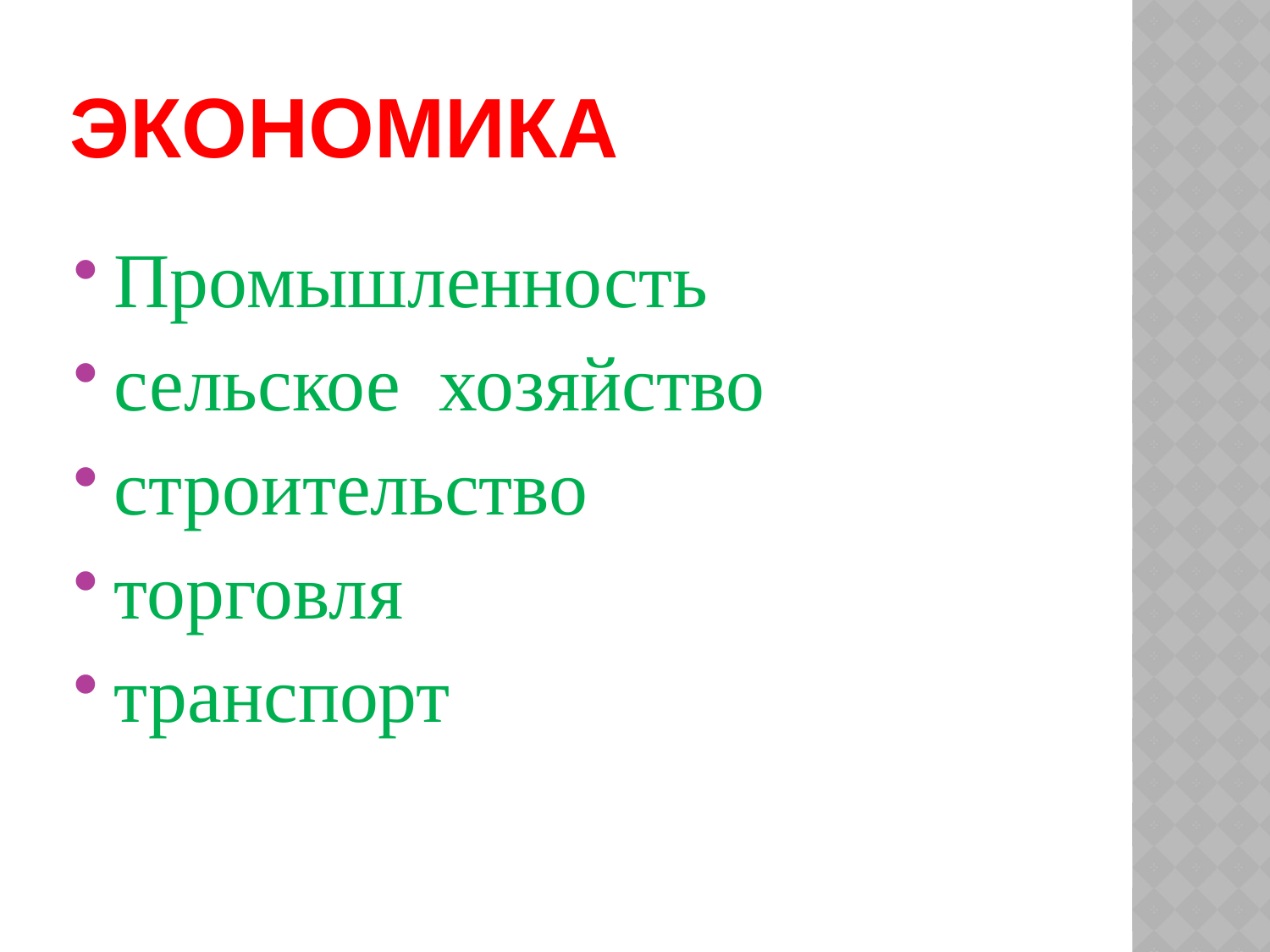

# экономика
Промышленность
сельское  хозяйство
строительство
торговля
транспорт